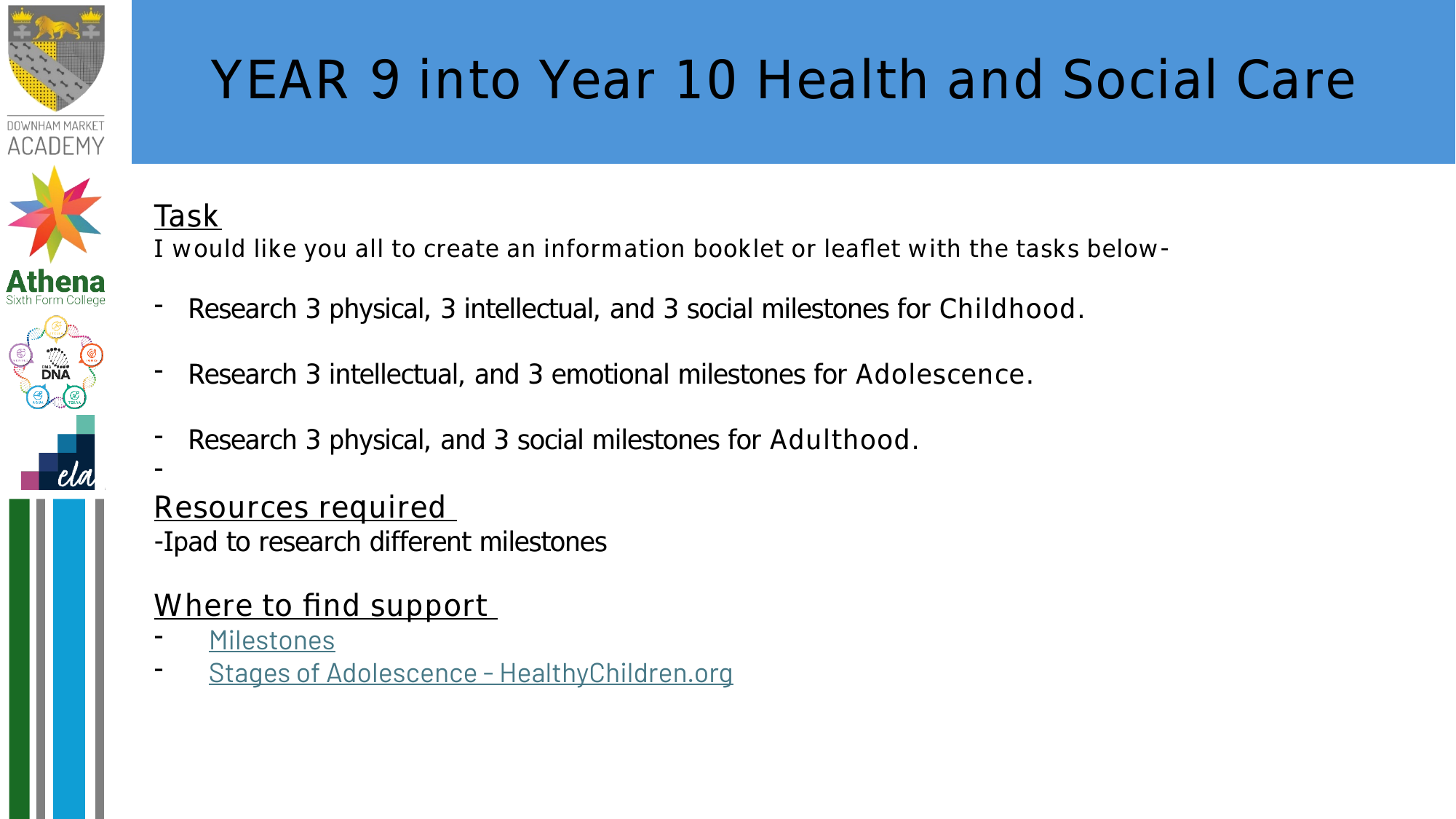

# YEAR 9 into Year 10 Health and Social Care

Task
I would like you all to create an information booklet or leaflet with the tasks below-

Research 3 physical, 3 intellectual, and 3 social milestones for Childhood.

Research 3 intellectual, and 3 emotional milestones for Adolescence.

Research 3 physical, and 3 social milestones for Adulthood.

Resources required
-Ipad to research different milestones

Where to find support
Milestones
Stages of Adolescence - HealthyChildren.org